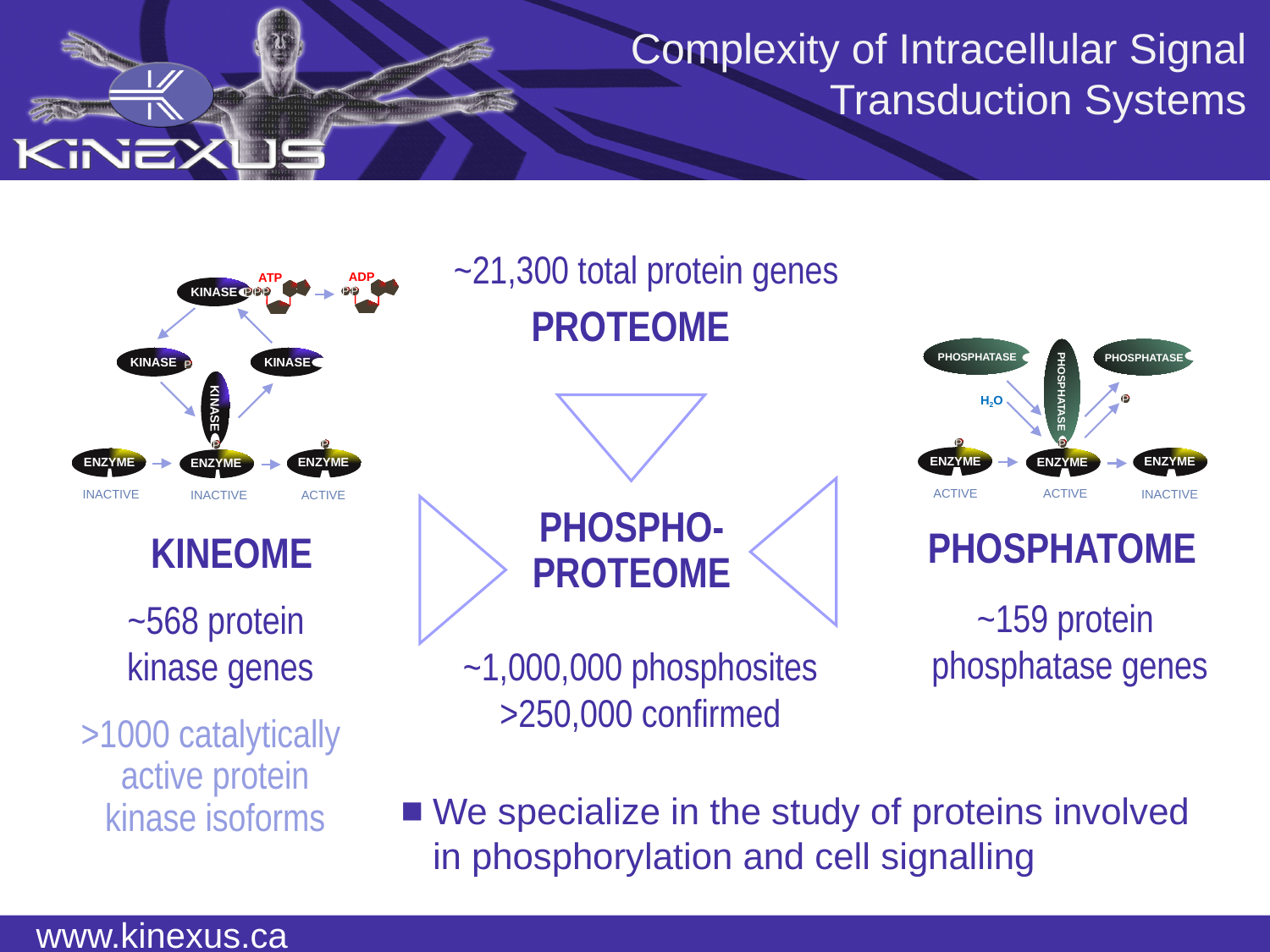

Complexity of Intracellular Signal Transduction Systems
~21,300 total protein genes
ADP
ATP
KINASE

P
P

P
P
P

PROTEOME

PHOSPHATASE
PHOSPHATASE
KINASE
KINASE

P
PHOSPHATASE
H2O
KINASE
P

P
P
P
P

ENZYME
ENZYME

ENZYME
ENZYME
ENZYME

ENZYME

ACTIVE
ACTIVE
INACTIVE
INACTIVE
INACTIVE
ACTIVE
PHOSPHO-PROTEOME

PHOSPHATOME
KINEOME

~159 protein
phosphatase genes
~568 protein
kinase genes
~1,000,000 phosphosites
>250,000 confirmed
>1000 catalytically
active protein
kinase isoforms
We specialize in the study of proteins involved in phosphorylation and cell signalling